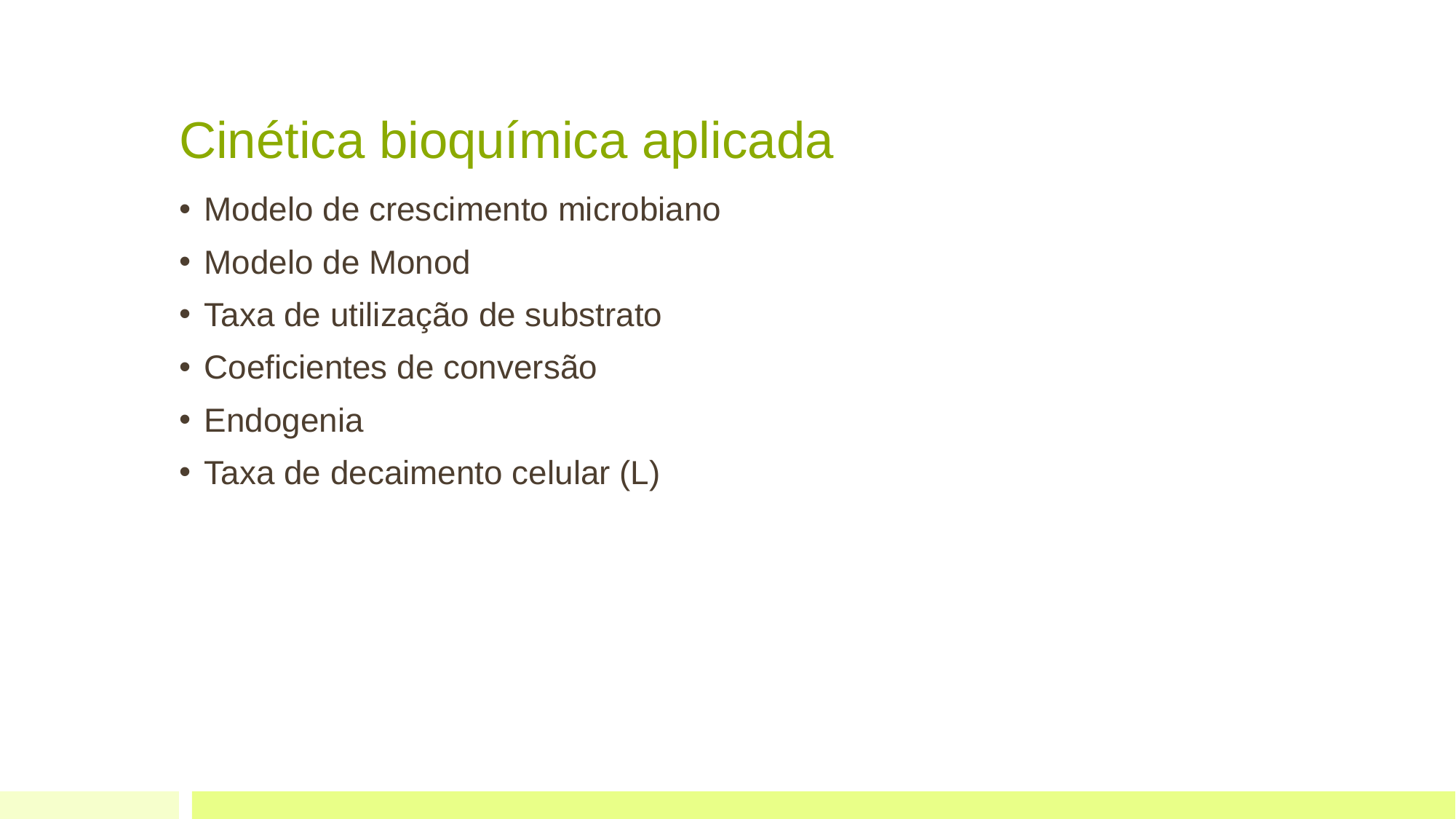

# Cinética bioquímica aplicada
Modelo de crescimento microbiano
Modelo de Monod
Taxa de utilização de substrato
Coeficientes de conversão
Endogenia
Taxa de decaimento celular (L)